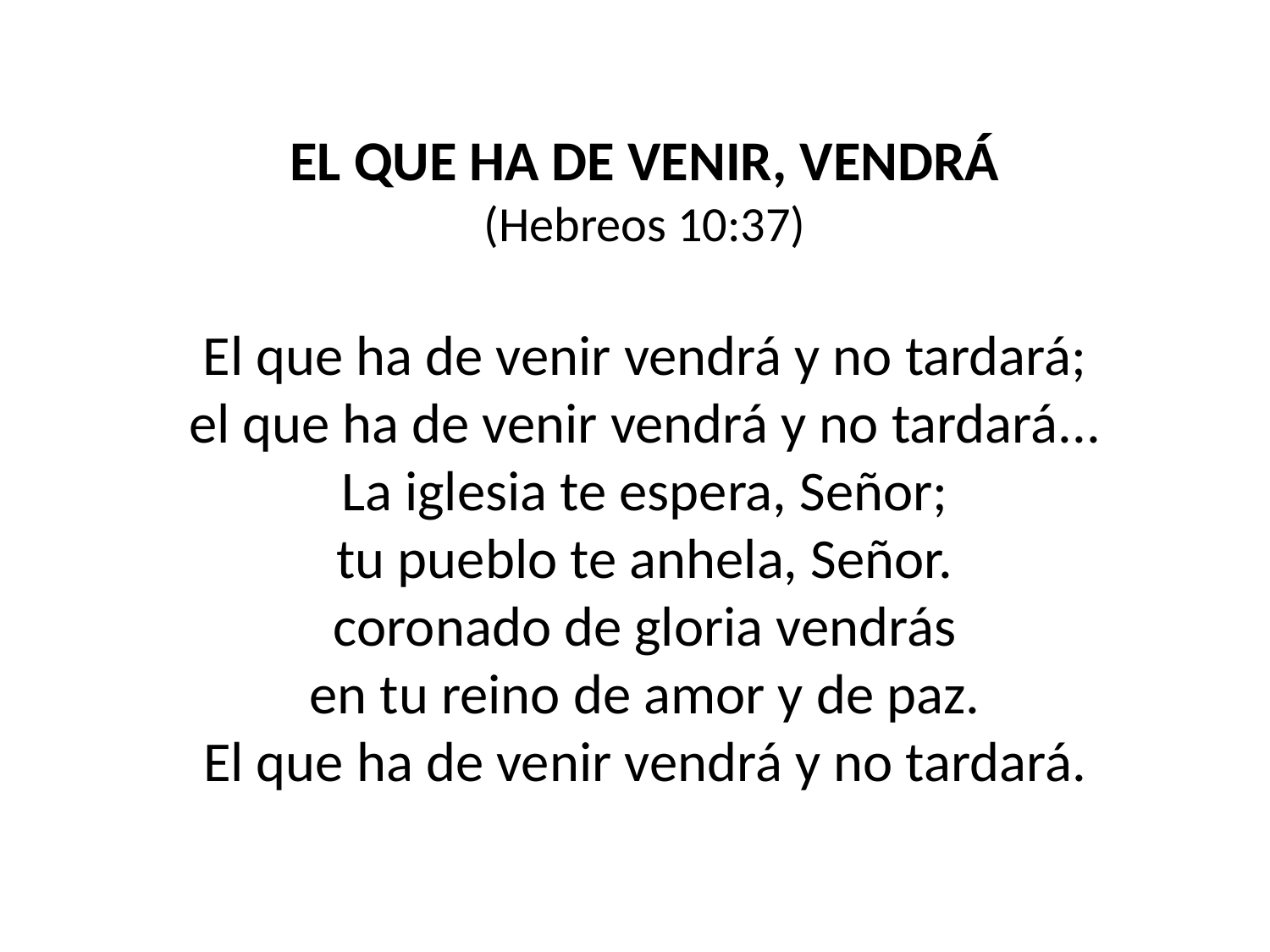

EL QUE HA DE VENIR, VENDRÁ
(Hebreos 10:37)

El que ha de venir vendrá y no tardará;
el que ha de venir vendrá y no tardará...
La iglesia te espera, Señor;
tu pueblo te anhela, Señor.
coronado de gloria vendrás
en tu reino de amor y de paz.
El que ha de venir vendrá y no tardará.